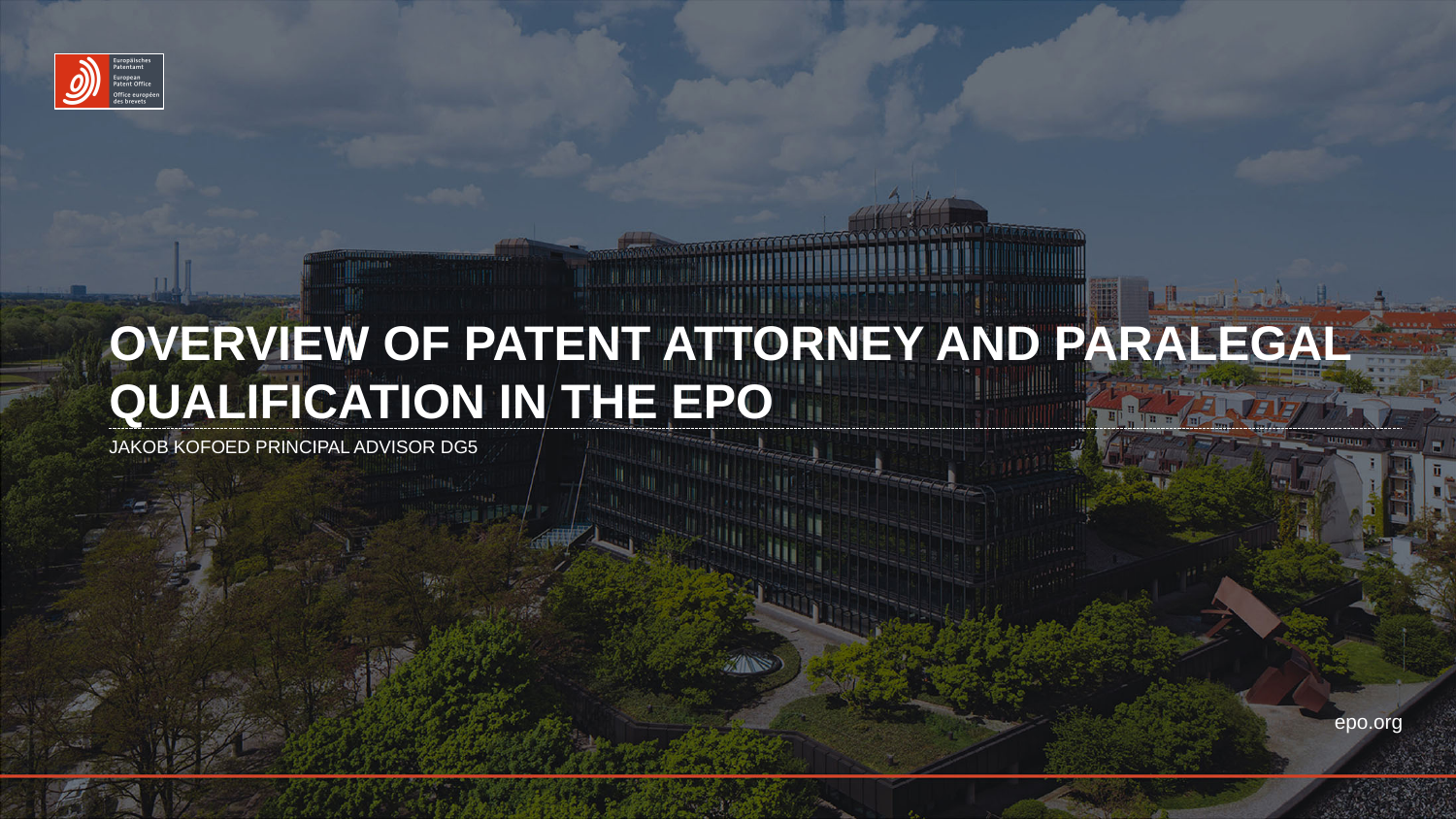

# Overview of Patent Attorney and Paralegal Qualification in the EPO
Jakob Kofoed Principal Advisor DG5